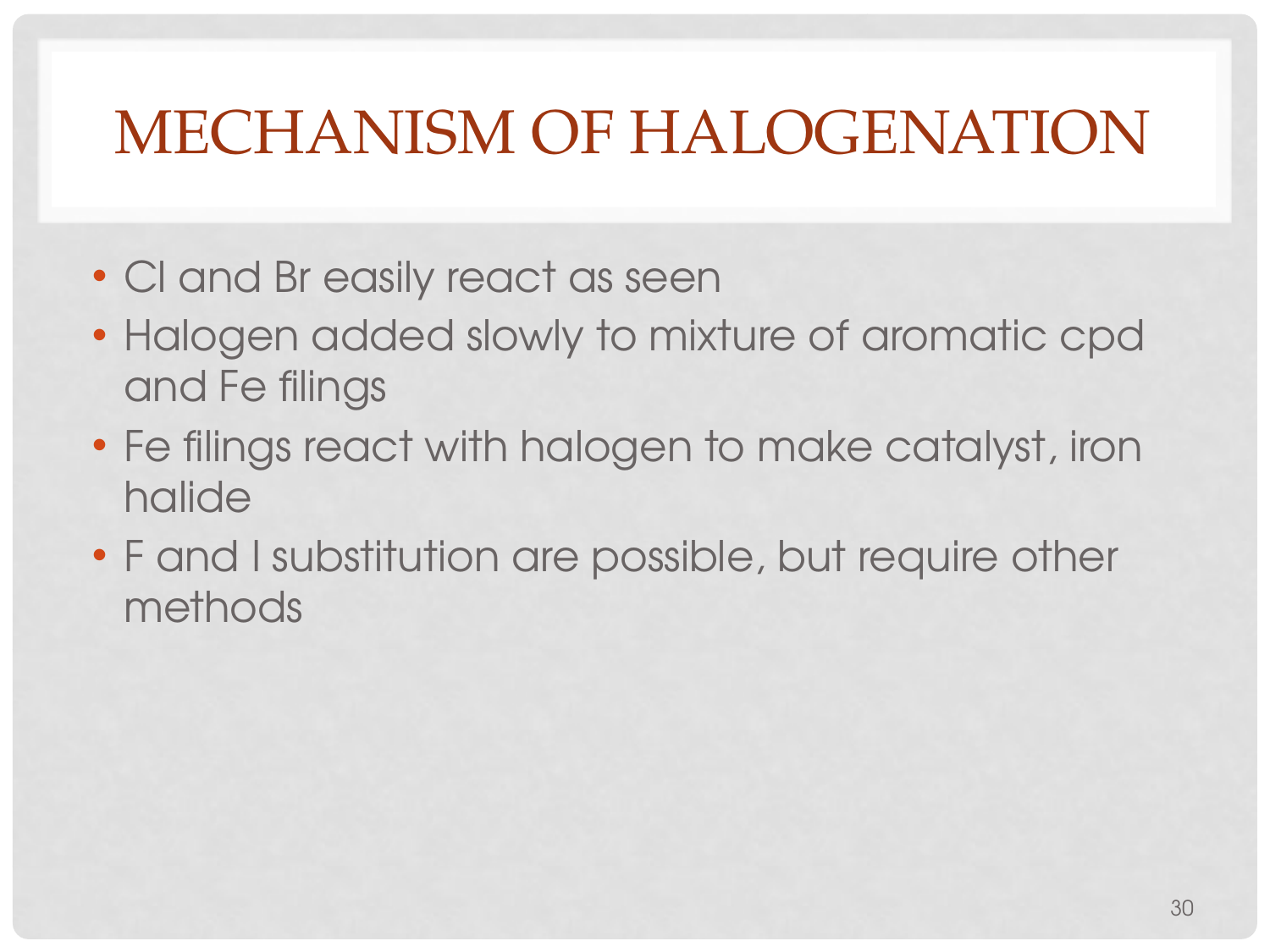

# Mechanism of halogenation
Cl and Br easily react as seen
Halogen added slowly to mixture of aromatic cpd and Fe filings
Fe filings react with halogen to make catalyst, iron halide
F and I substitution are possible, but require other methods

30